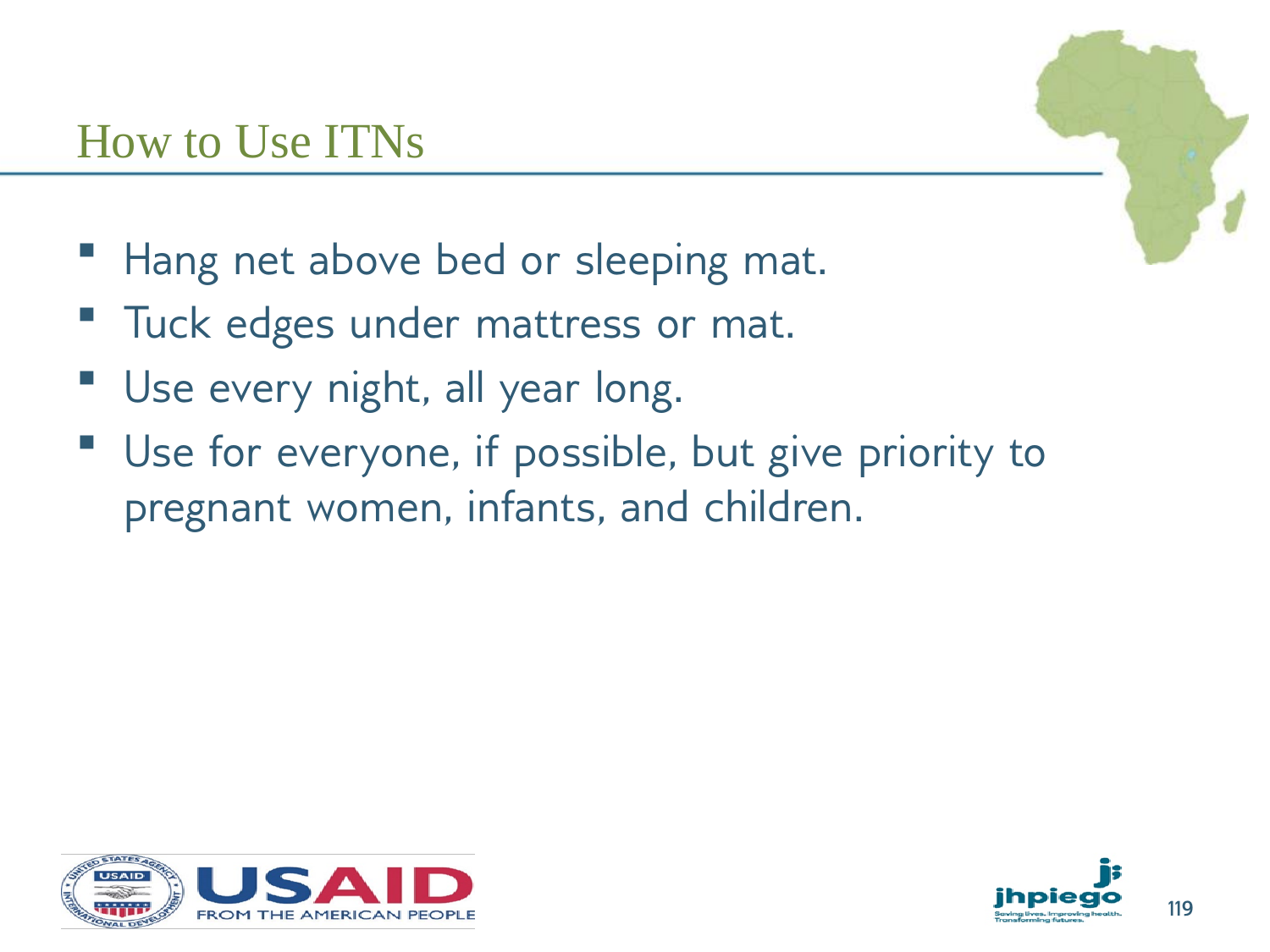

# How to Use ITNs
Hang net above bed or sleeping mat.
Tuck edges under mattress or mat.
Use every night, all year long.
Use for everyone, if possible, but give priority to pregnant women, infants, and children.
119